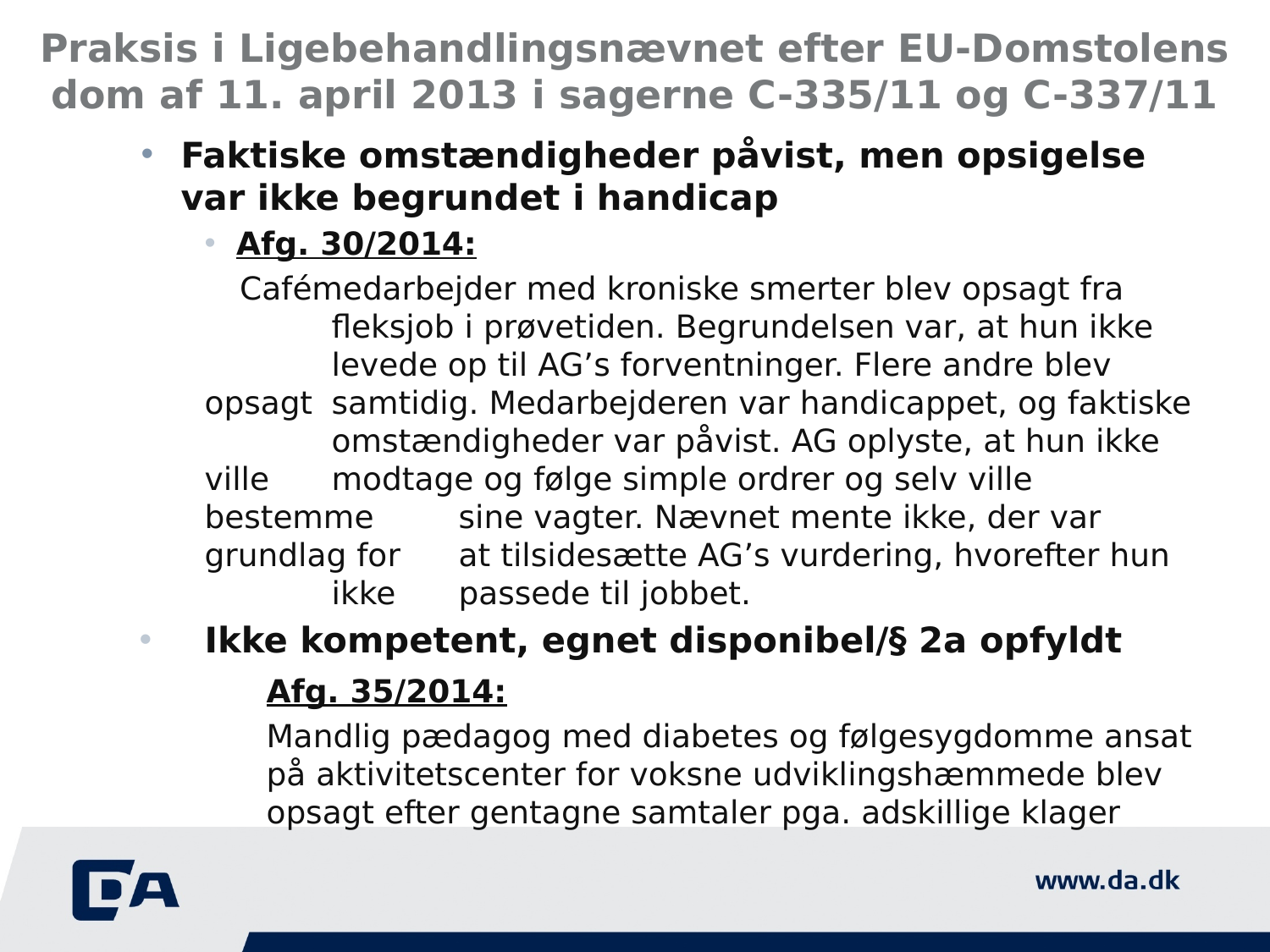

# Praksis i Ligebehandlingsnævnet efter EU-Domstolens dom af 11. april 2013 i sagerne C-335/11 og C-337/11
Faktiske omstændigheder påvist, men opsigelse var ikke begrundet i handicap
Afg. 30/2014:
Cafémedarbejder med kroniske smerter blev opsagt fra 	fleksjob i prøvetiden. Begrundelsen var, at hun ikke 	levede op til AG’s forventninger. Flere andre blev opsagt 	samtidig. Medarbejderen var handicappet, og faktiske 	omstændigheder var påvist. AG oplyste, at hun ikke ville 	modtage og følge simple ordrer og selv ville 	bestemme 	sine vagter. Nævnet mente ikke, der var grundlag for 	at tilsidesætte AG’s vurdering, hvorefter hun	ikke 	passede til jobbet.
Ikke kompetent, egnet disponibel/§ 2a opfyldt
	Afg. 35/2014:
	Mandlig pædagog med diabetes og følgesygdomme ansat 	på aktivitetscenter for voksne udviklingshæmmede blev 	opsagt efter gentagne samtaler pga. adskillige klager